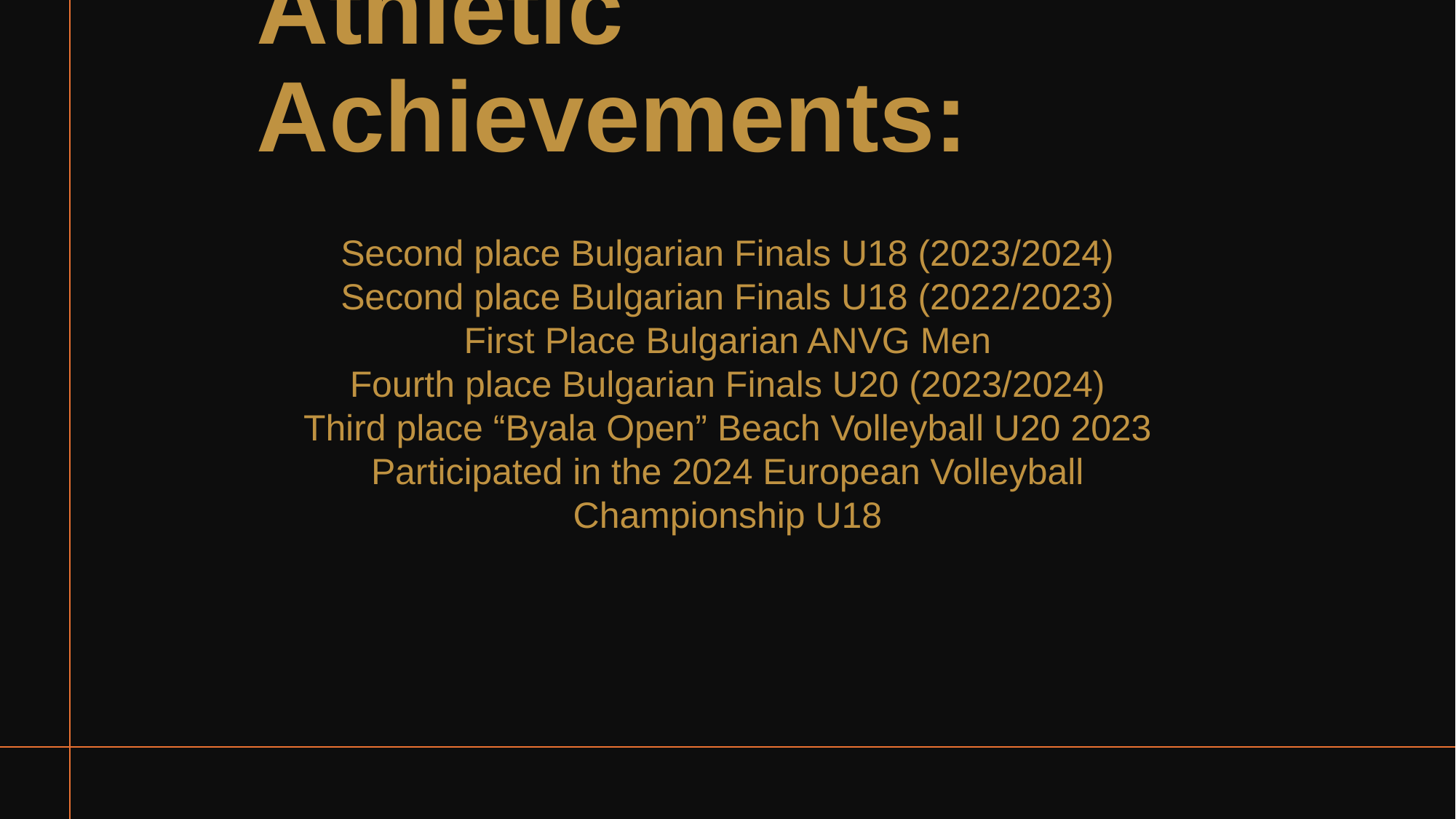

# Athletic Achievements:
Second place Bulgarian Finals U18 (2023/2024)
Second place Bulgarian Finals U18 (2022/2023)
First Place Bulgarian ANVG Men
Fourth place Bulgarian Finals U20 (2023/2024)
Third place “Byala Open” Beach Volleyball U20 2023
Participated in the 2024 European Volleyball Championship U18